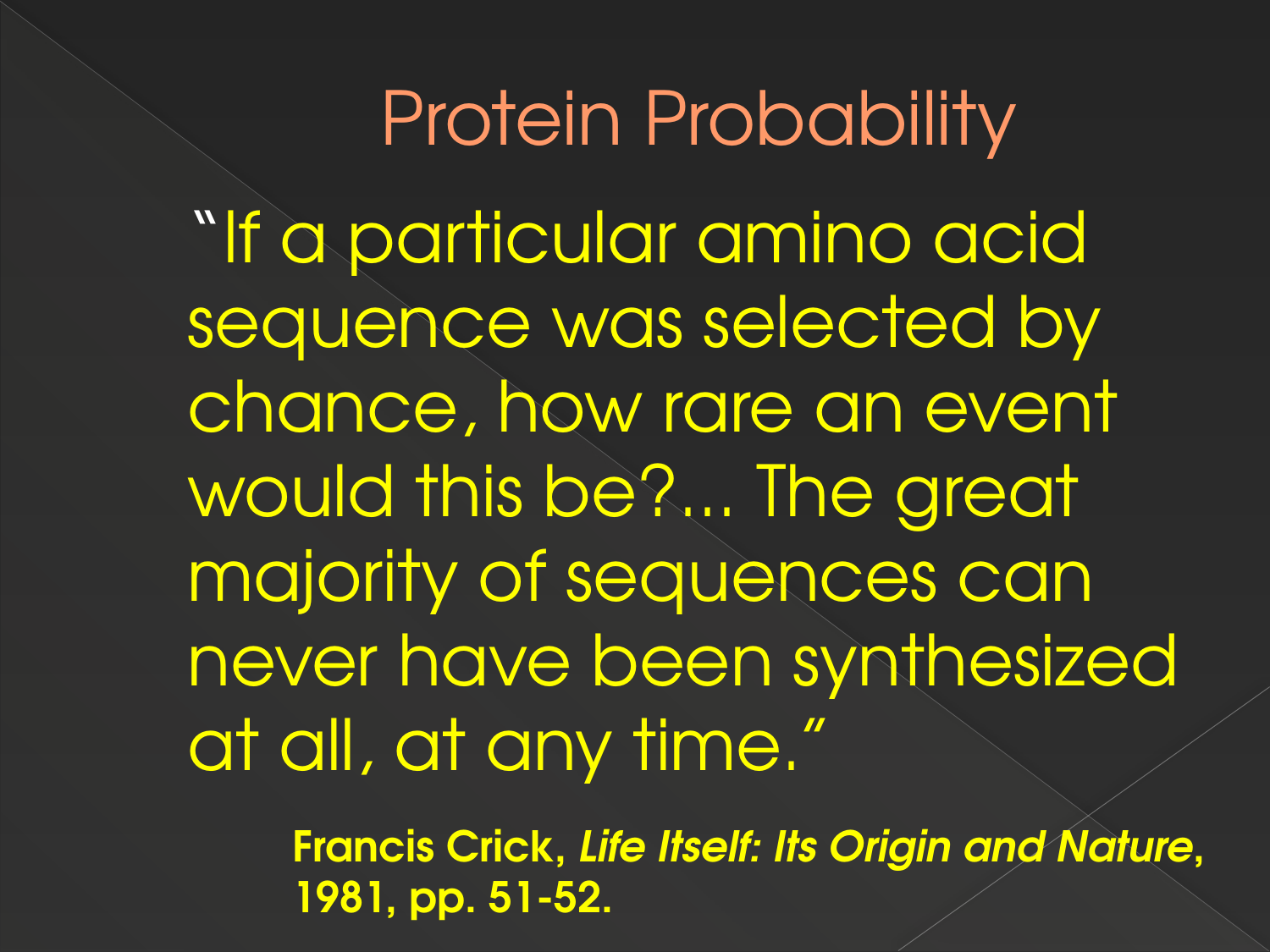

# Protein Probability
“If a particular amino acid sequence was selected by chance, how rare an event would this be?... The great majority of sequences can never have been synthesized at all, at any time.”

Francis Crick, Life Itself: Its Origin and Nature, 1981, pp. 51-52.